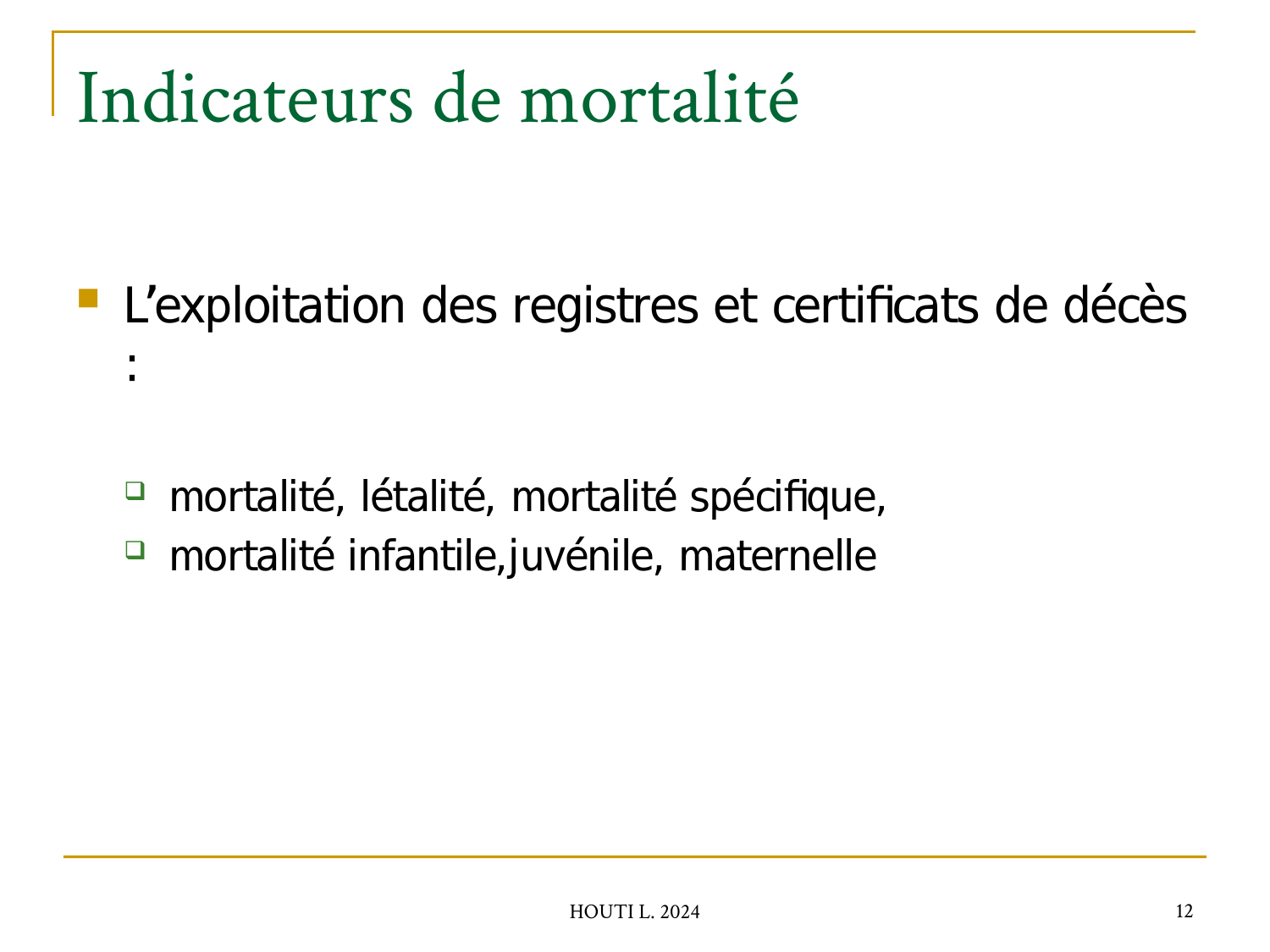

# Indicateurs de mortalité
L’exploitation des registres et certificats de décès :

mortalité, létalité, mortalité spécifique,
mortalité infantile,juvénile, maternelle
12
HOUTI L. 2024